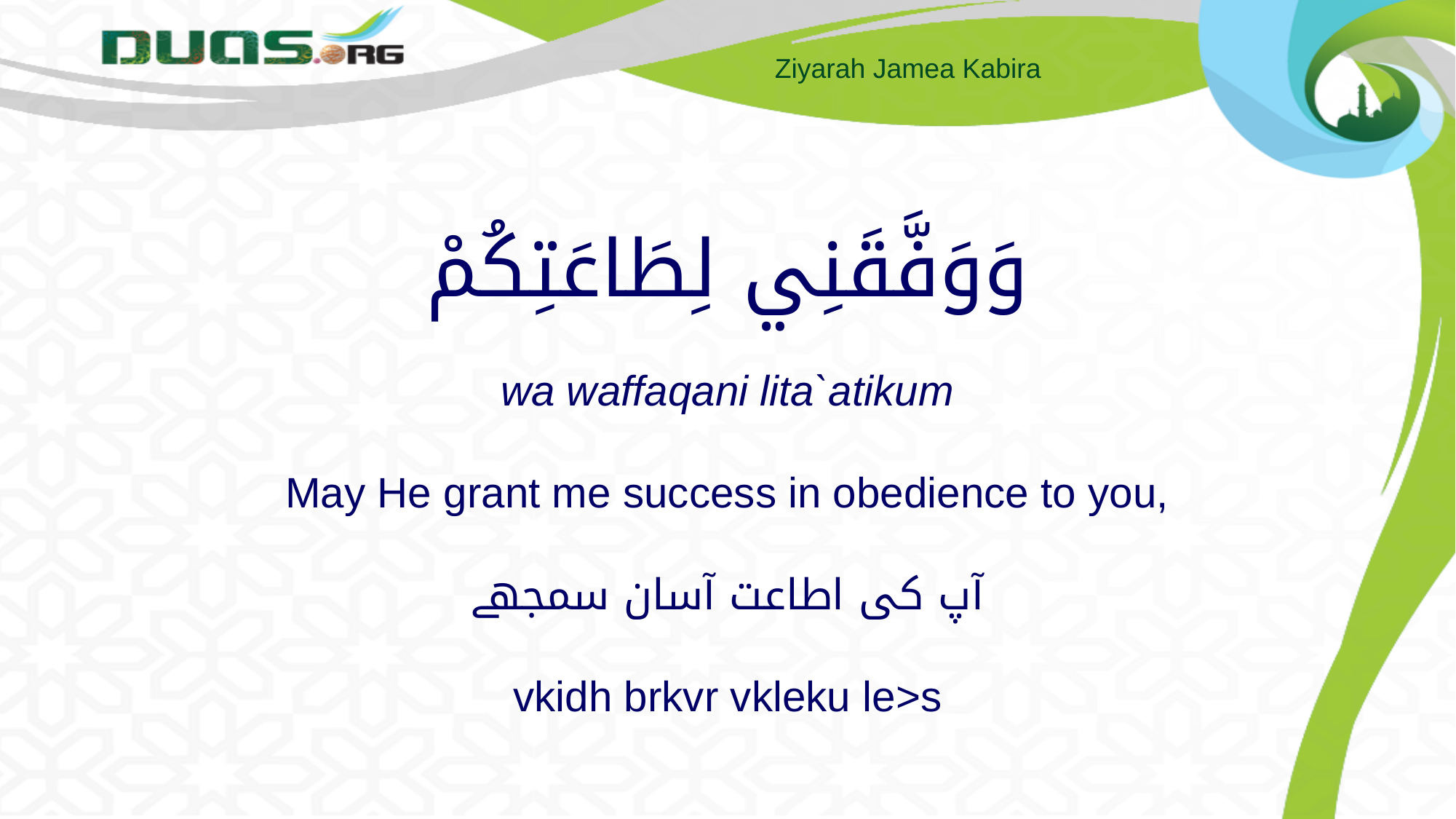

# وَوَفَّقَنِي لِطَاعَتِكُمْ wa waffaqani lita`atikum May He grant me success in obedience to you, آپ کی اطاعت آسان سمجھے vkidh brkvr vkleku le>s